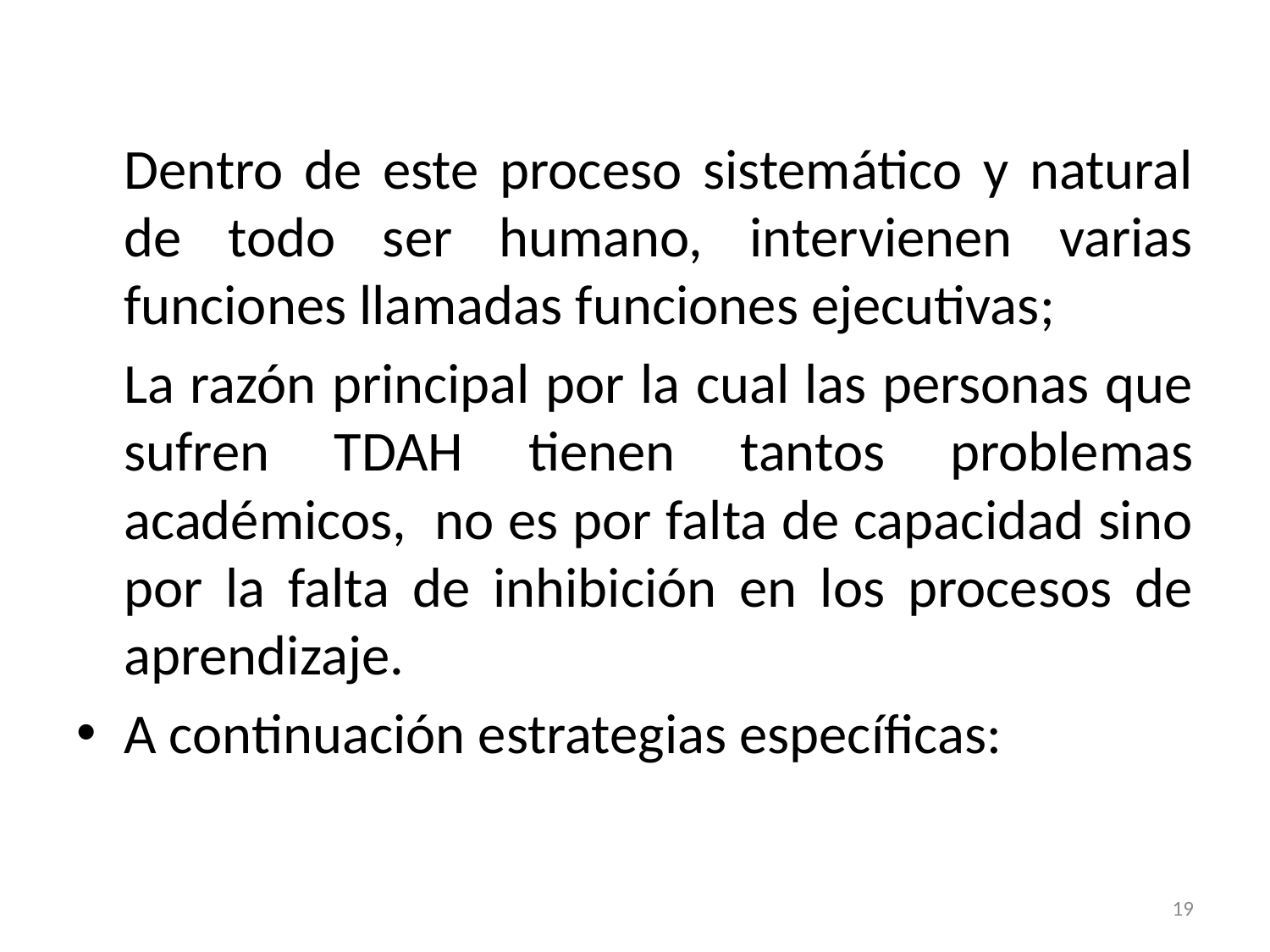

Dentro de este proceso sistemático y natural de todo ser humano, intervienen varias funciones llamadas funciones ejecutivas;
	La razón principal por la cual las personas que sufren TDAH tienen tantos problemas académicos,  no es por falta de capacidad sino por la falta de inhibición en los procesos de aprendizaje.
A continuación estrategias específicas:
19